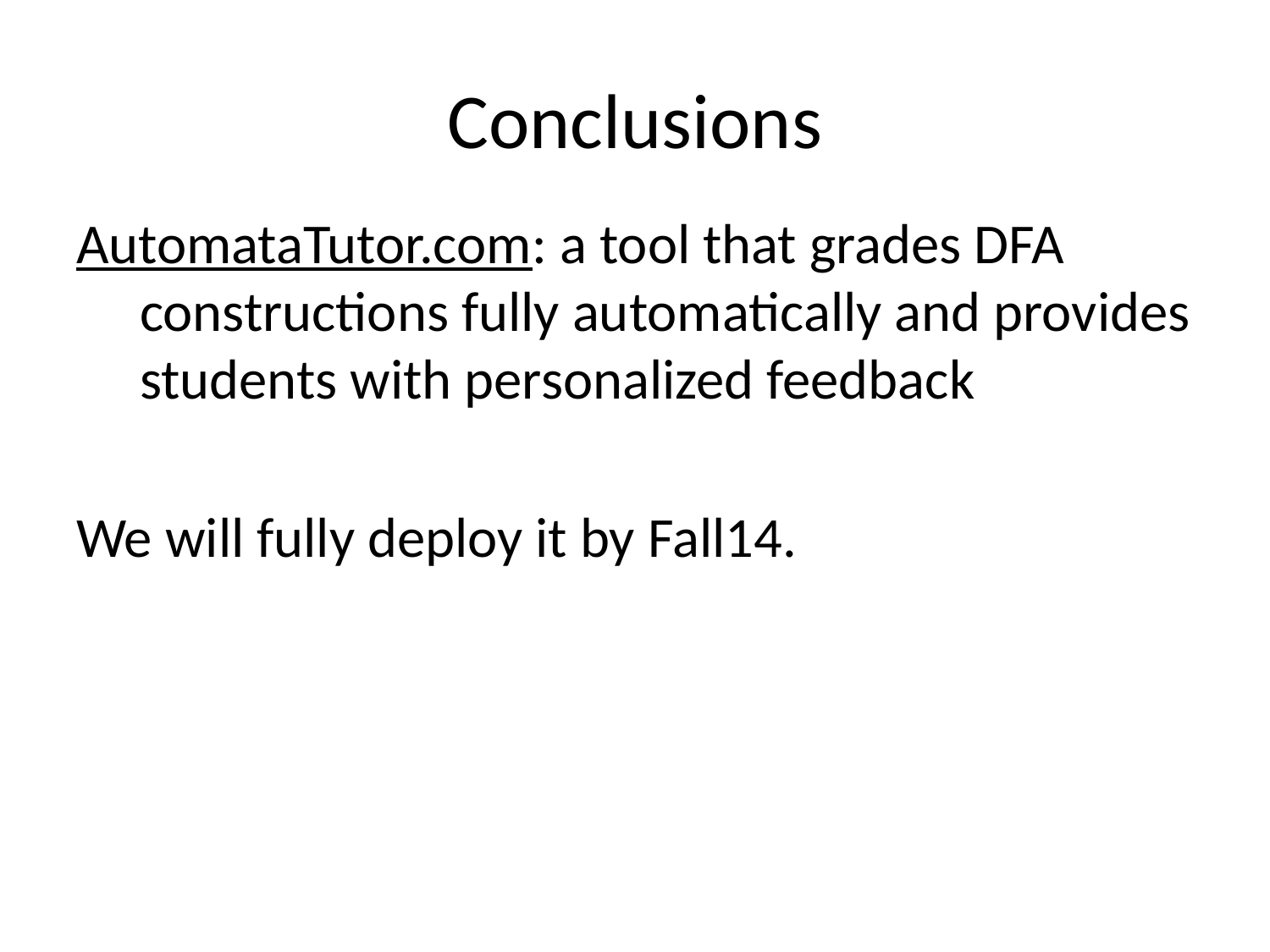

# Conclusions
AutomataTutor.com: a tool that grades DFA constructions fully automatically and provides students with personalized feedback

We will fully deploy it by Fall14.